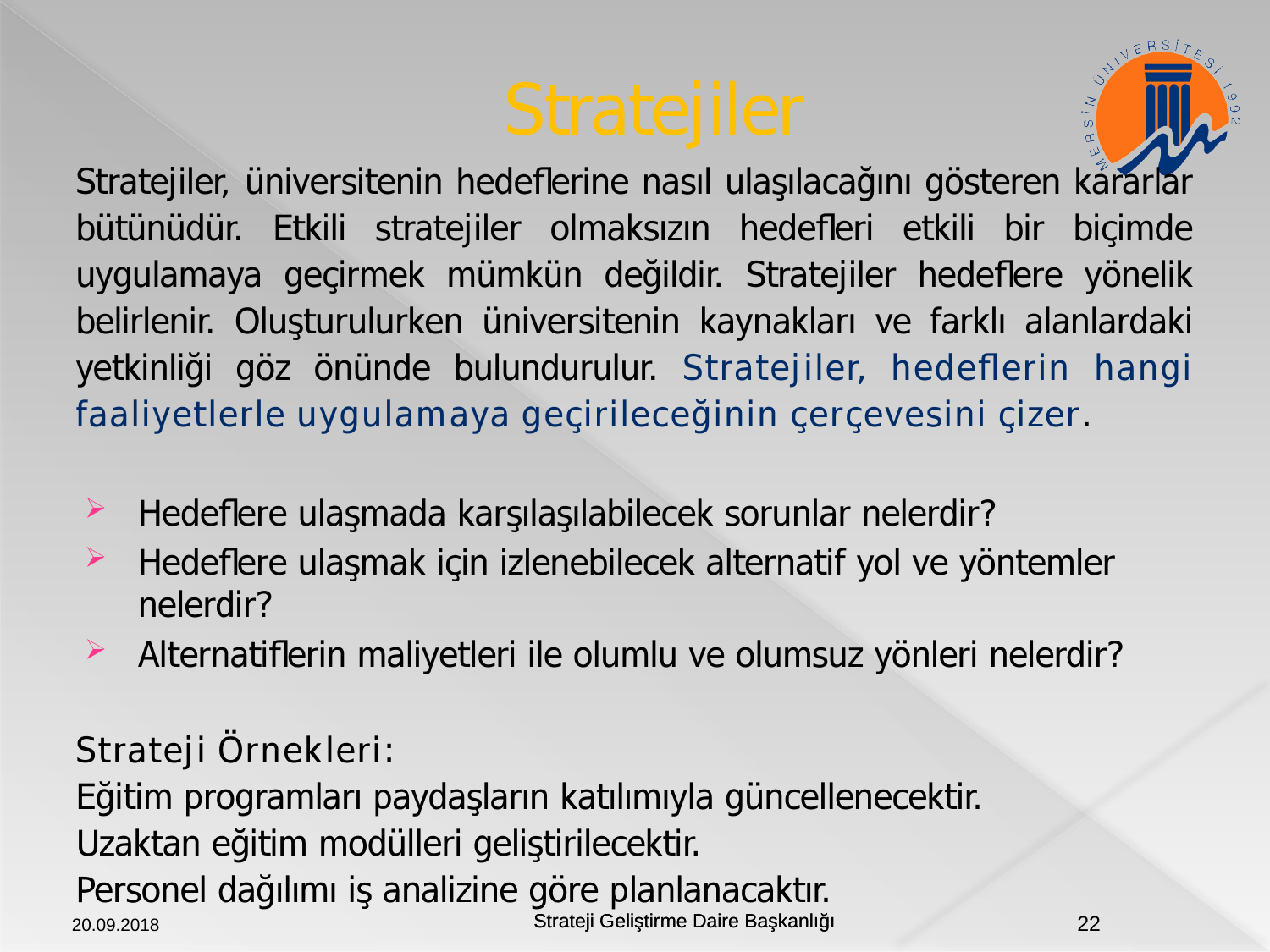

# Stratejiler
Stratejiler, üniversitenin hedeflerine nasıl ulaşılacağını gösteren kararlar bütünüdür. Etkili stratejiler olmaksızın hedefleri etkili bir biçimde uygulamaya geçirmek mümkün değildir. Stratejiler hedeflere yönelik belirlenir. Oluşturulurken üniversitenin kaynakları ve farklı alanlardaki yetkinliği göz önünde bulundurulur. Stratejiler, hedeflerin hangi faaliyetlerle uygulamaya geçirileceğinin çerçevesini çizer.

Hedeflere ulaşmada karşılaşılabilecek sorunlar nelerdir?
Hedeflere ulaşmak için izlenebilecek alternatif yol ve yöntemler nelerdir?
Alternatiflerin maliyetleri ile olumlu ve olumsuz yönleri nelerdir?

Strateji Örnekleri:
Eğitim programları paydaşların katılımıyla güncellenecektir.
Uzaktan eğitim modülleri geliştirilecektir.
Personel dağılımı iş analizine göre planlanacaktır.

20.09.2018
22